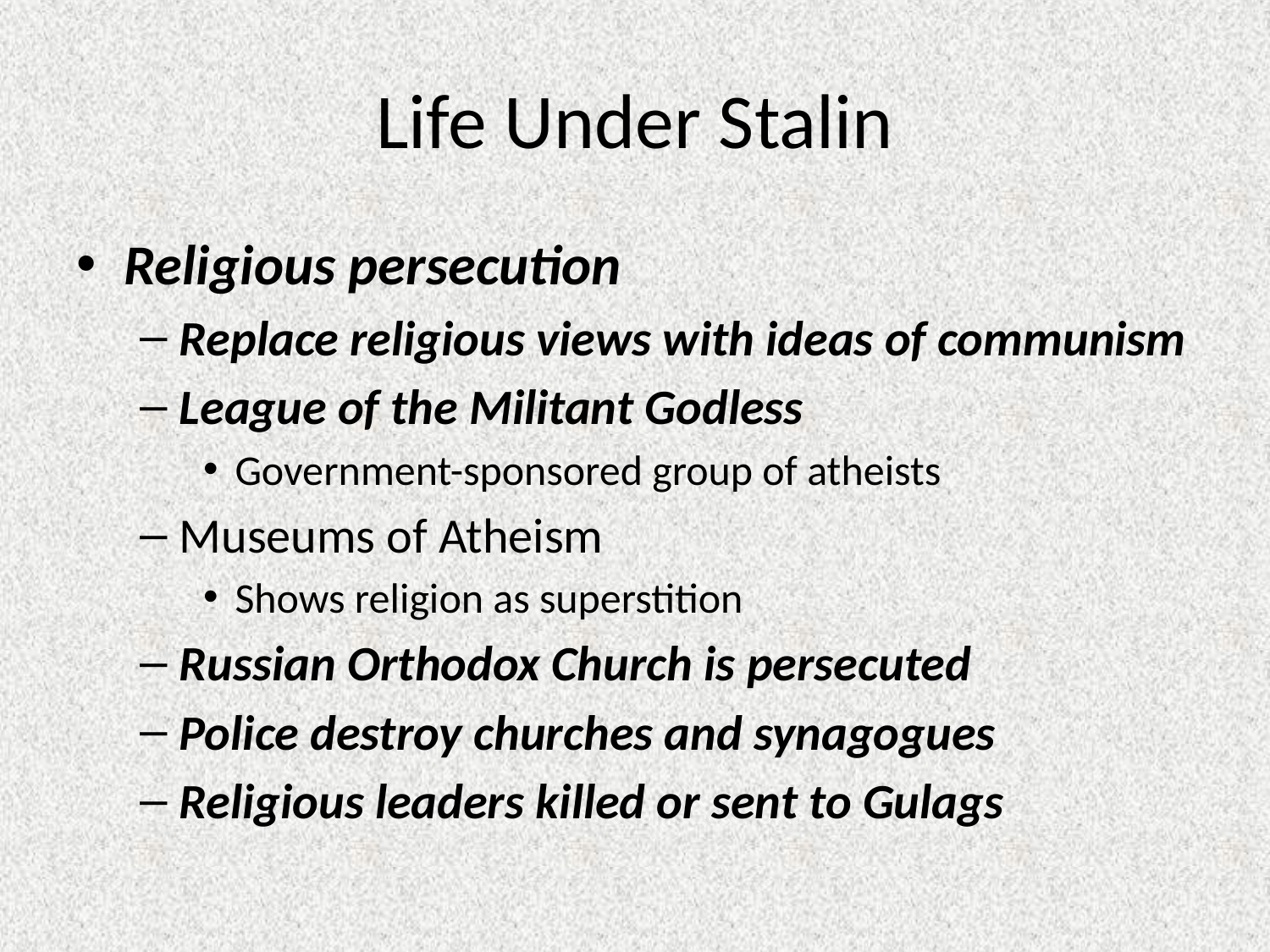

# Life Under Stalin
Religious persecution
Replace religious views with ideas of communism
League of the Militant Godless
Government-sponsored group of atheists
Museums of Atheism
Shows religion as superstition
Russian Orthodox Church is persecuted
Police destroy churches and synagogues
Religious leaders killed or sent to Gulags